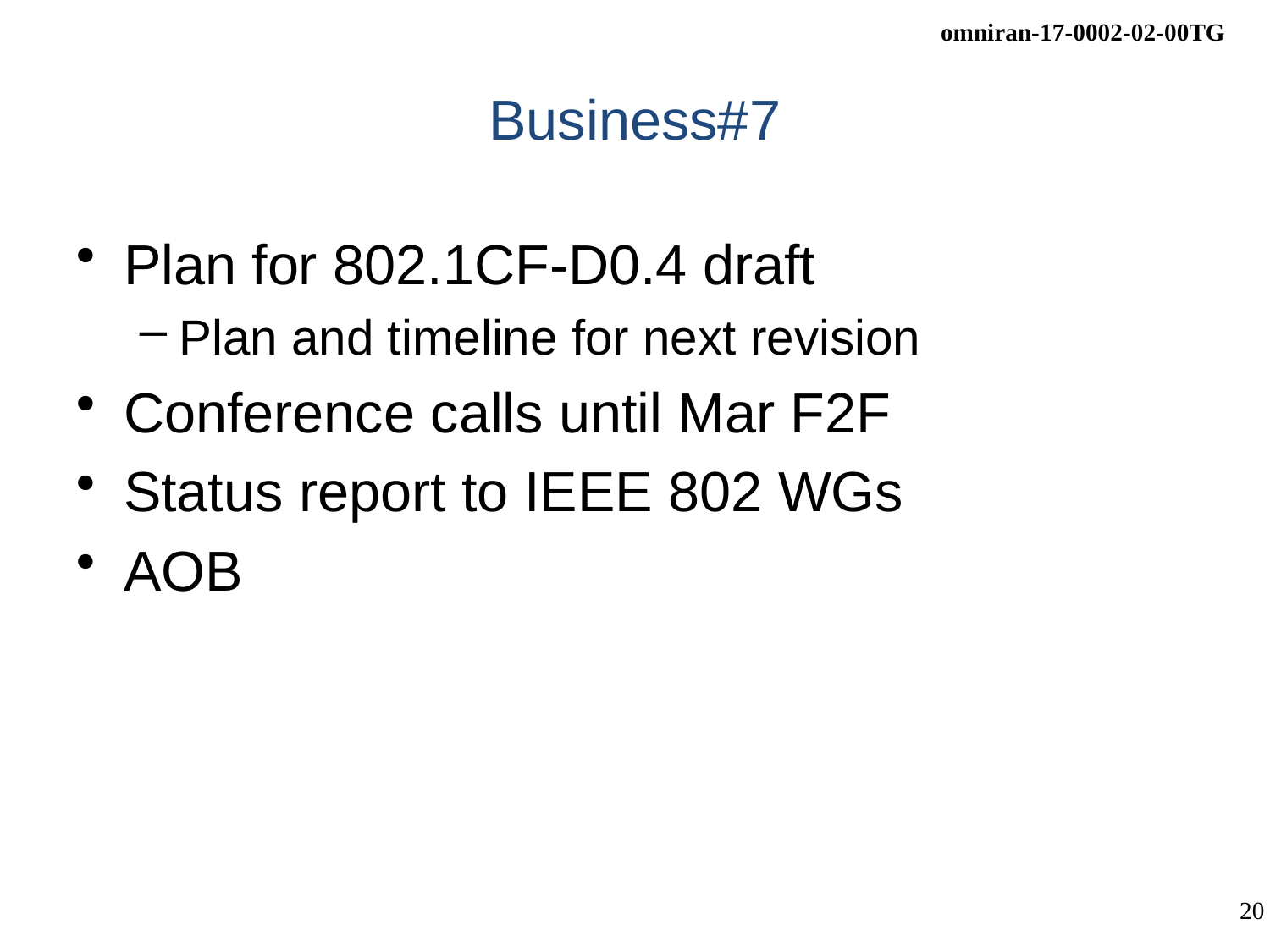

# Business#7
Plan for 802.1CF-D0.4 draft
Plan and timeline for next revision
Conference calls until Mar F2F
Status report to IEEE 802 WGs
AOB